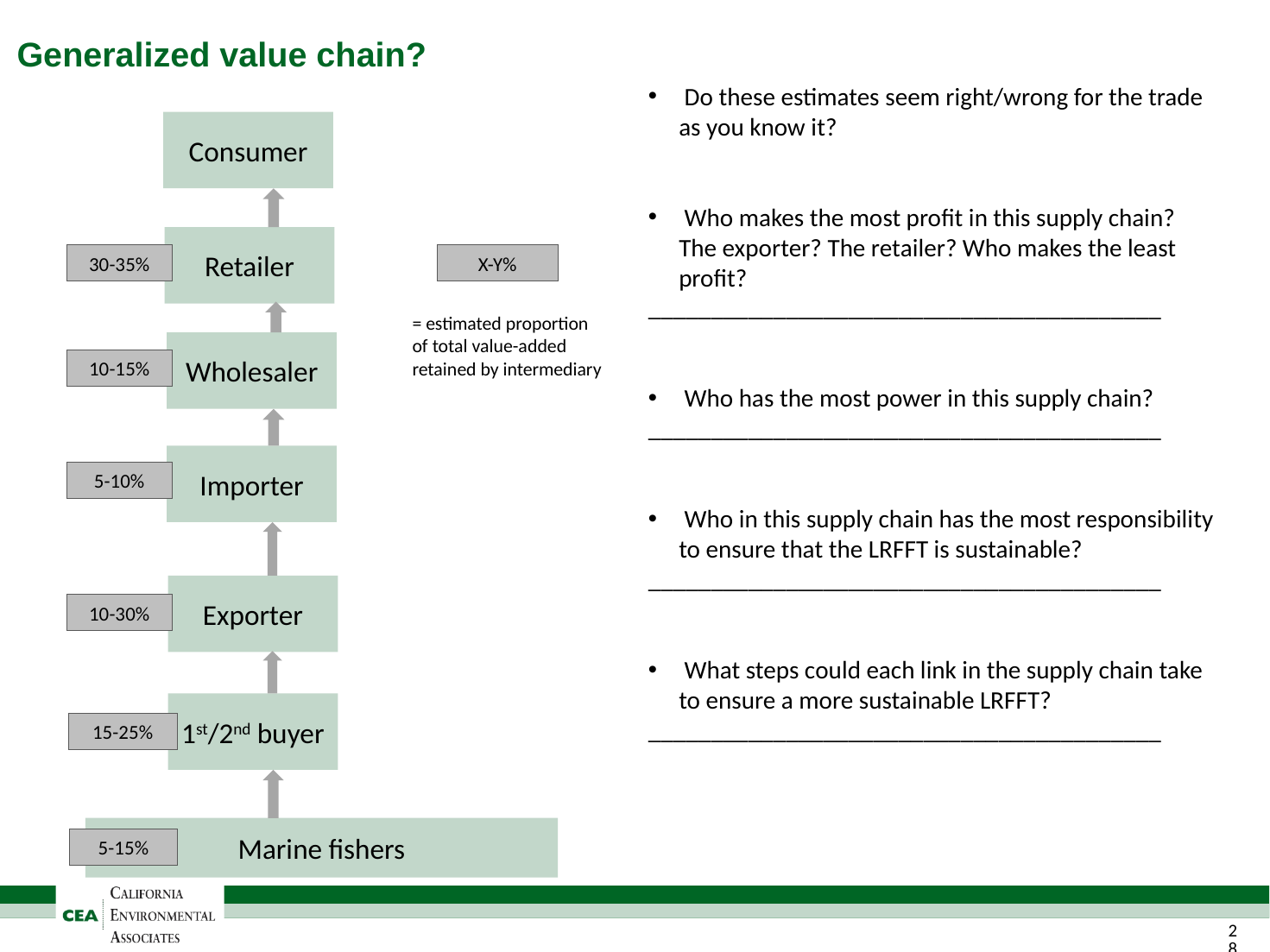

# Generalized value chain?
 Do these estimates seem right/wrong for the trade as you know it?

 Who makes the most profit in this supply chain? The exporter? The retailer? Who makes the least profit?
_________________________________________

 Who has the most power in this supply chain?
_________________________________________

 Who in this supply chain has the most responsibility to ensure that the LRFFT is sustainable?
_________________________________________

 What steps could each link in the supply chain take to ensure a more sustainable LRFFT?
_________________________________________

Consumer

Retailer
30-35%
X-Y%

= estimated proportion of total value-added retained by intermediary
Wholesaler
10-15%

Importer
5-10%

Exporter
10-30%

1st/2nd buyer
15-25%

Marine fishers
5-15%
28